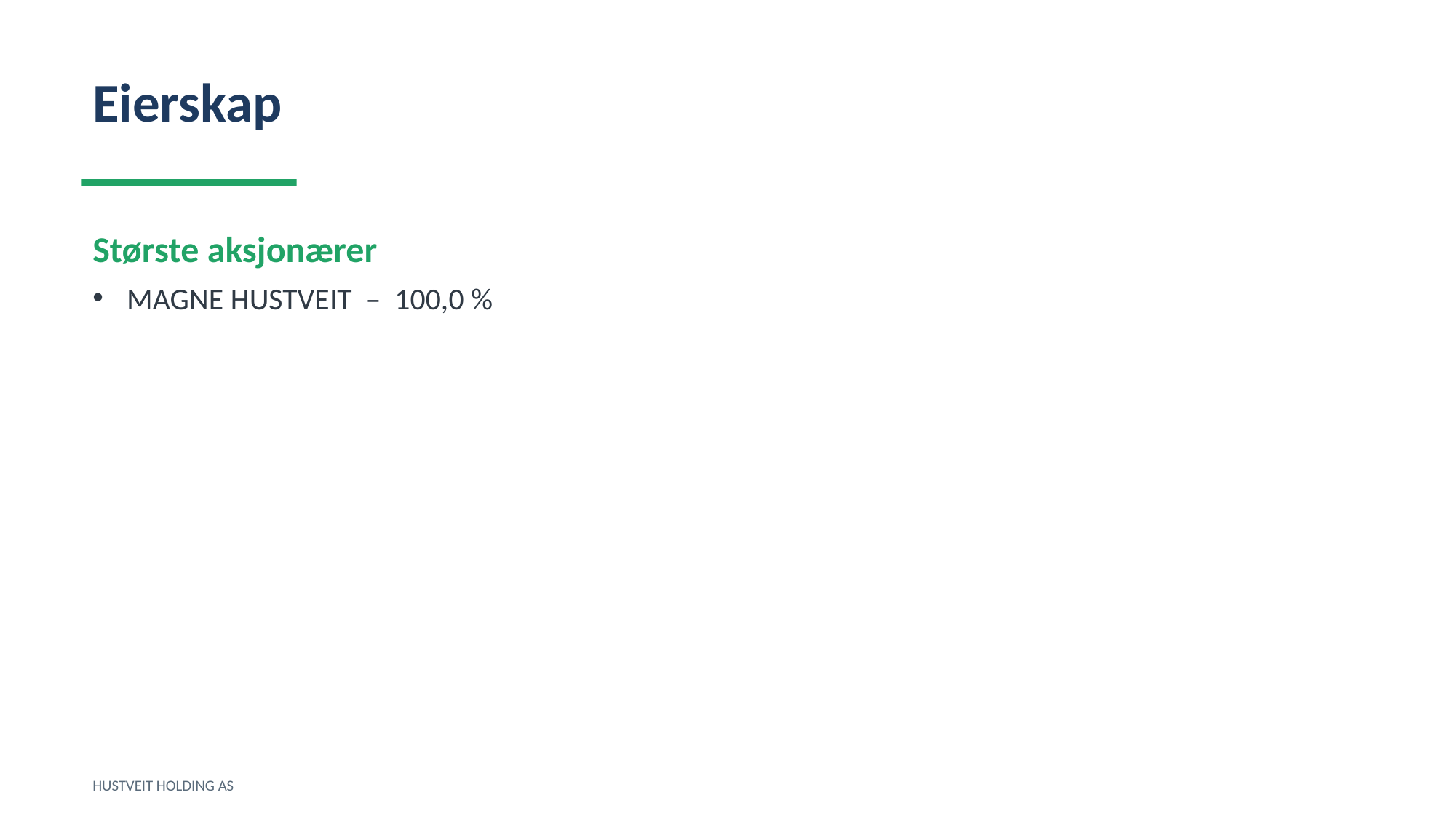

Eierskap

Største aksjonærer
MAGNE HUSTVEIT  –  100,0 %
HUSTVEIT HOLDING AS